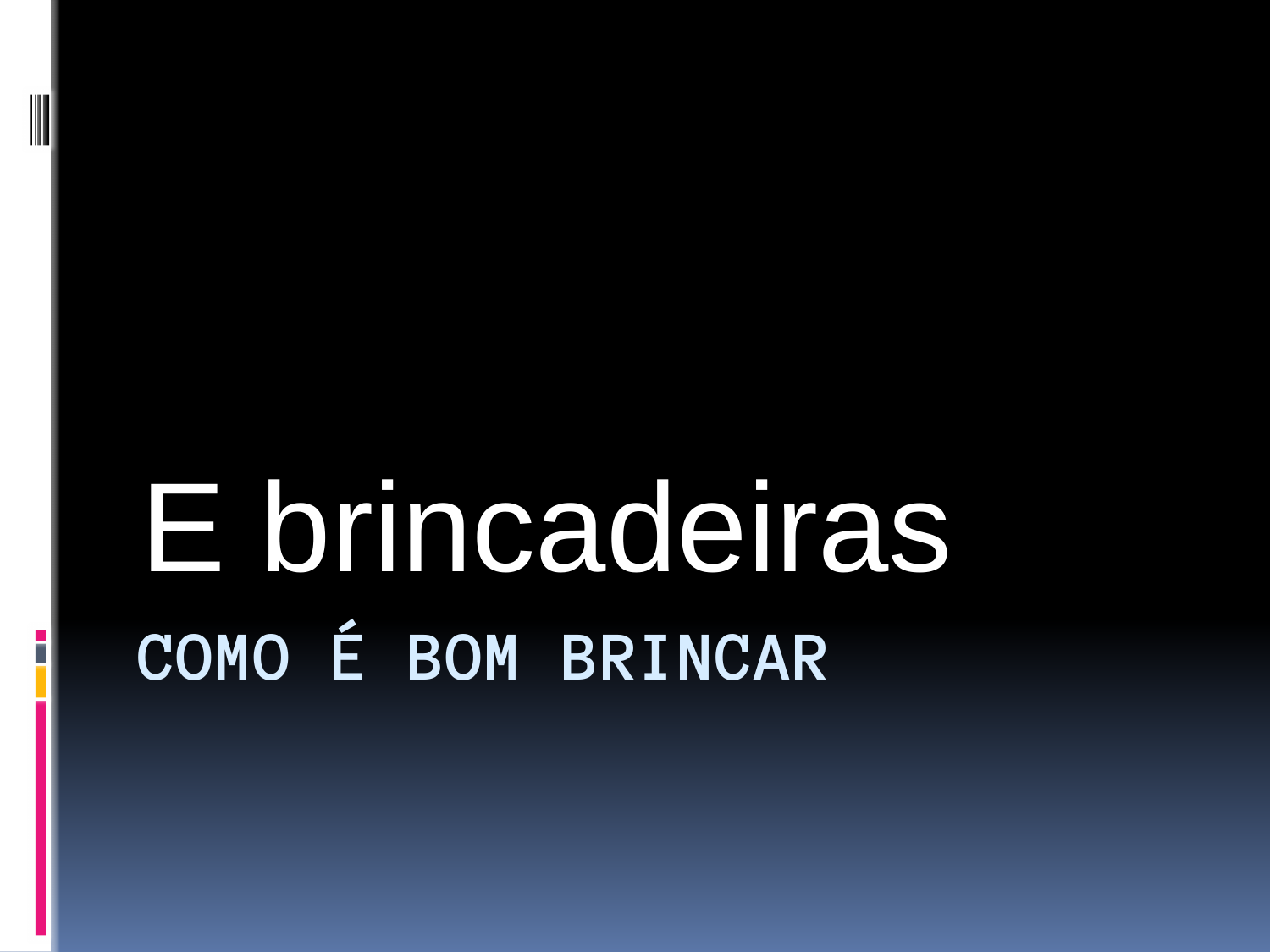

E brincadeiras
# Como é bom brincar